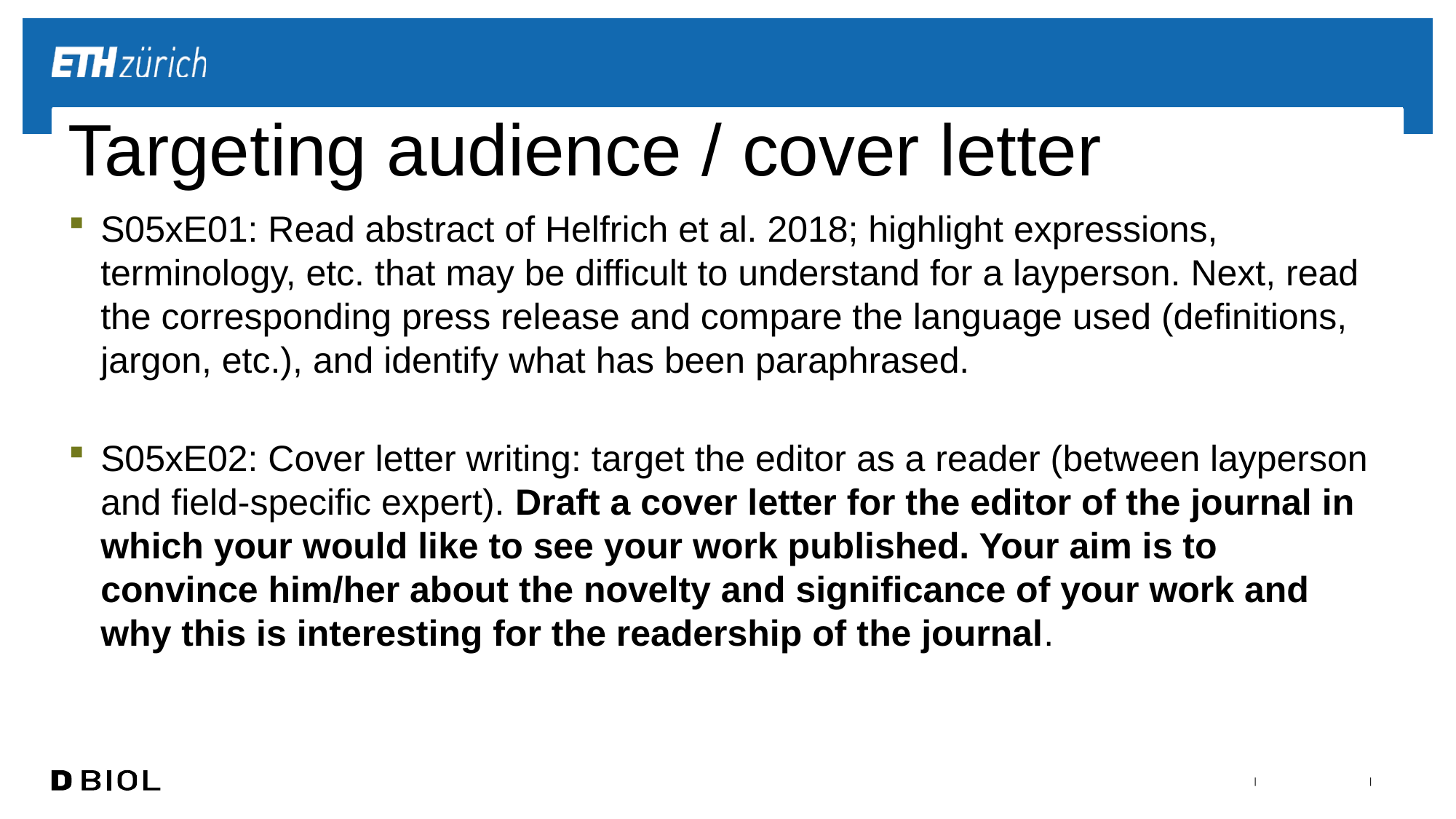

# Targeting audience / cover letter
S05xE01: Read abstract of Helfrich et al. 2018; highlight expressions, terminology, etc. that may be difficult to understand for a layperson. Next, read the corresponding press release and compare the language used (definitions, jargon, etc.), and identify what has been paraphrased.

S05xE02: Cover letter writing: target the editor as a reader (between layperson and field-specific expert). Draft a cover letter for the editor of the journal in which your would like to see your work published. Your aim is to convince him/her about the novelty and significance of your work and why this is interesting for the readership of the journal.